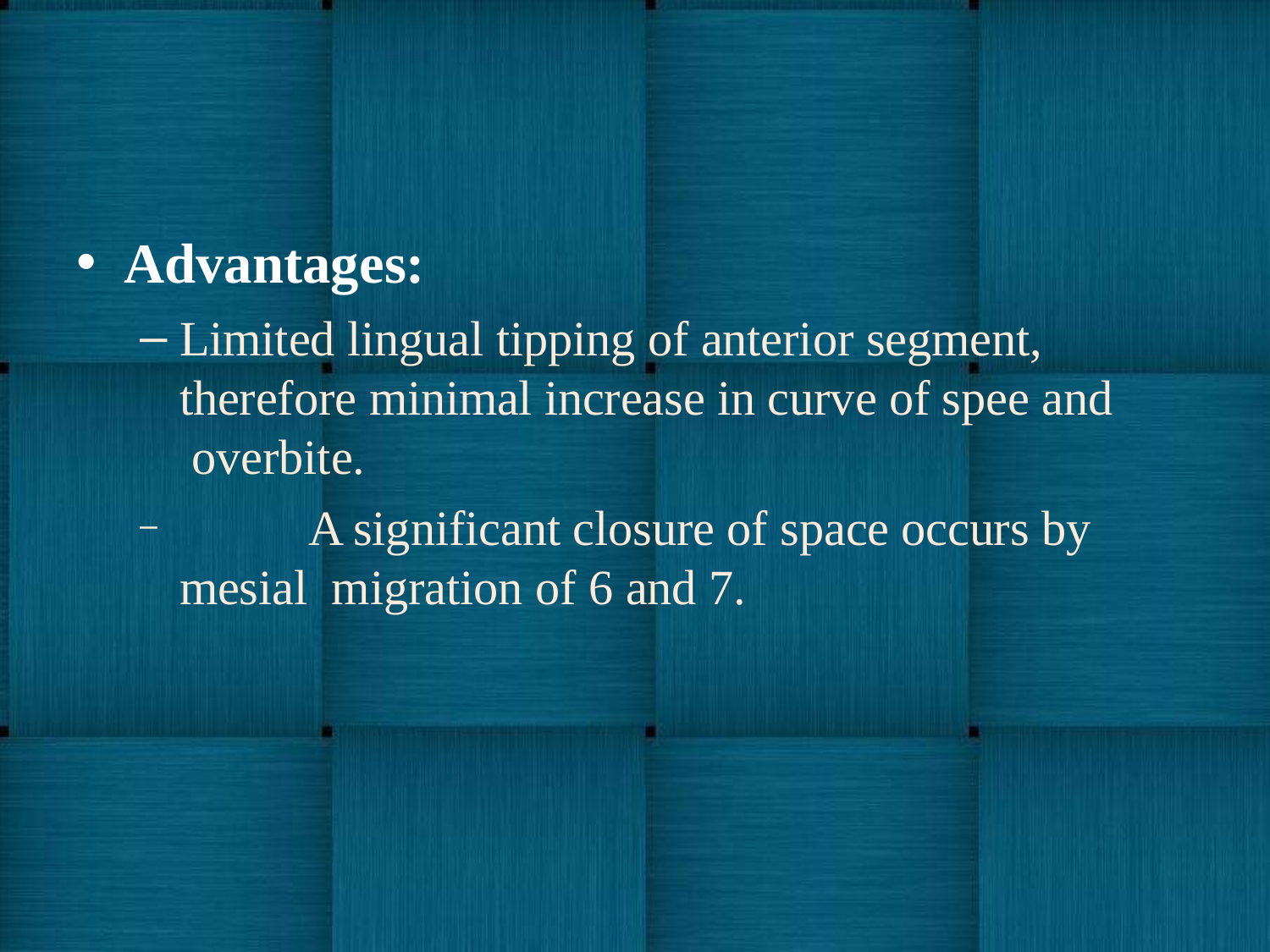

Advantages:
Limited lingual tipping of anterior segment,  therefore minimal increase in curve of spee and  overbite.
	A significant closure of space occurs by mesial  migration of 6 and 7.